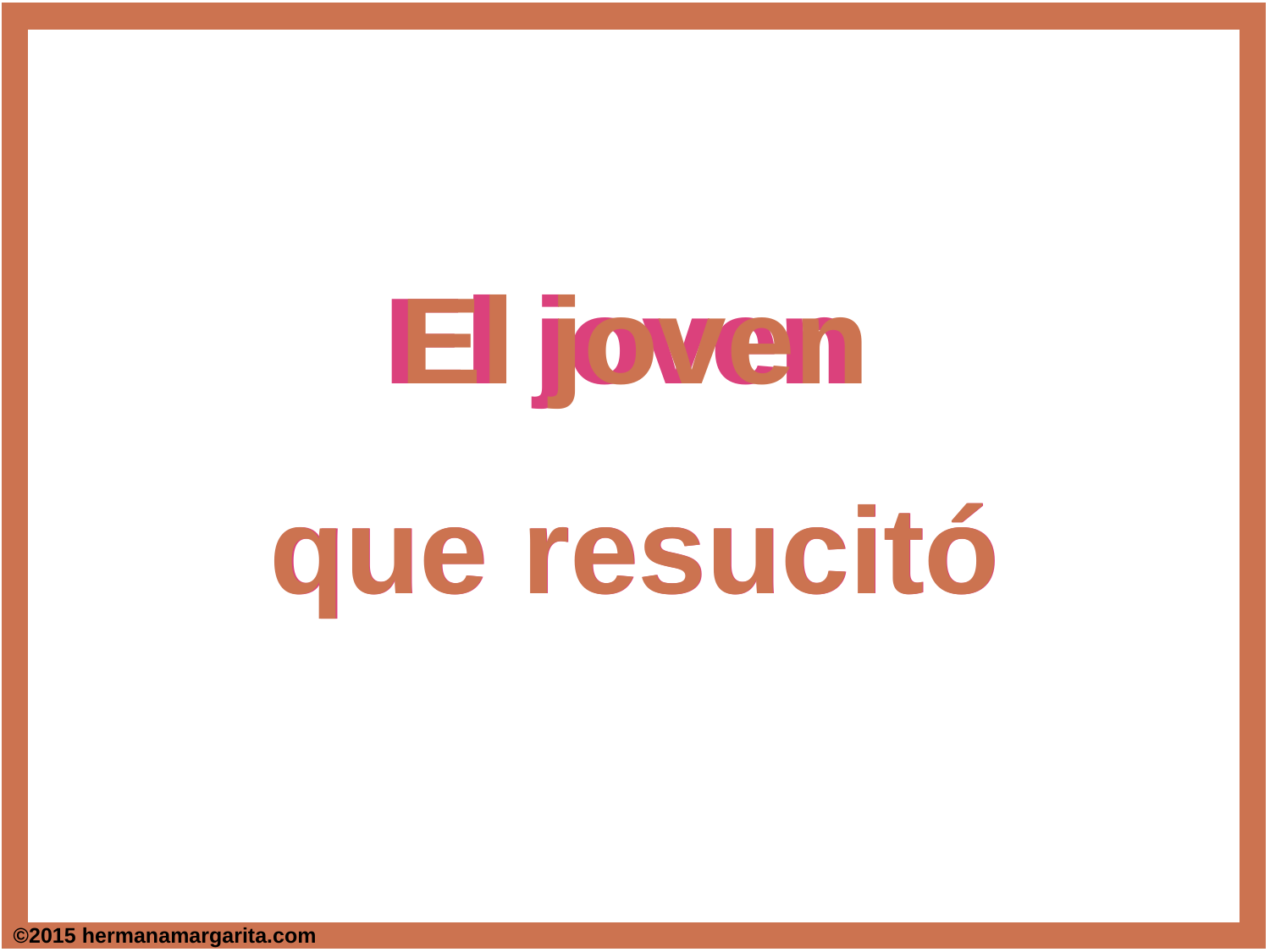

El joven
que resucitó
El joven
que resucitó
©2015 hermanamargarita.com